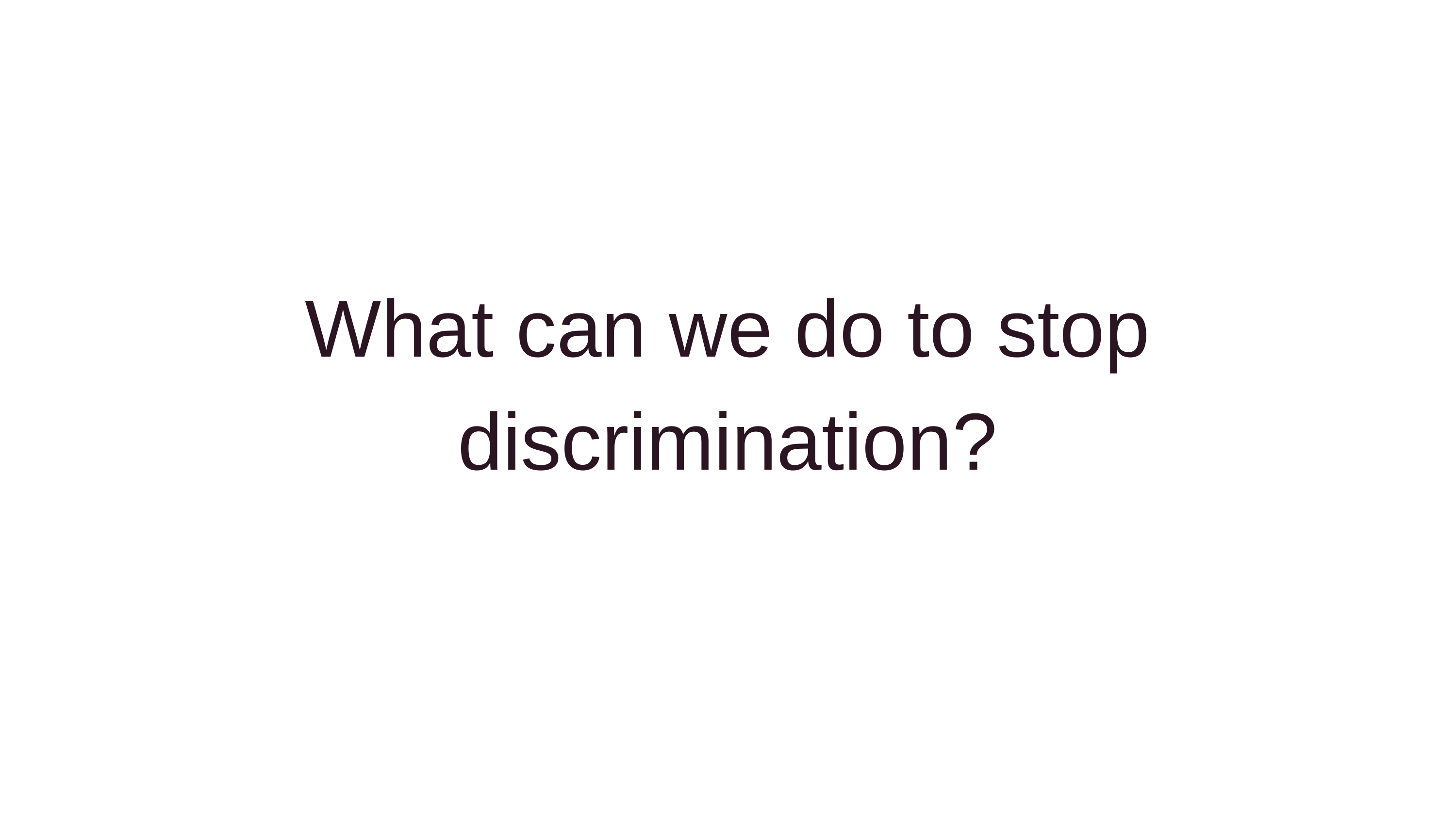

What can we do to stop discrimination?